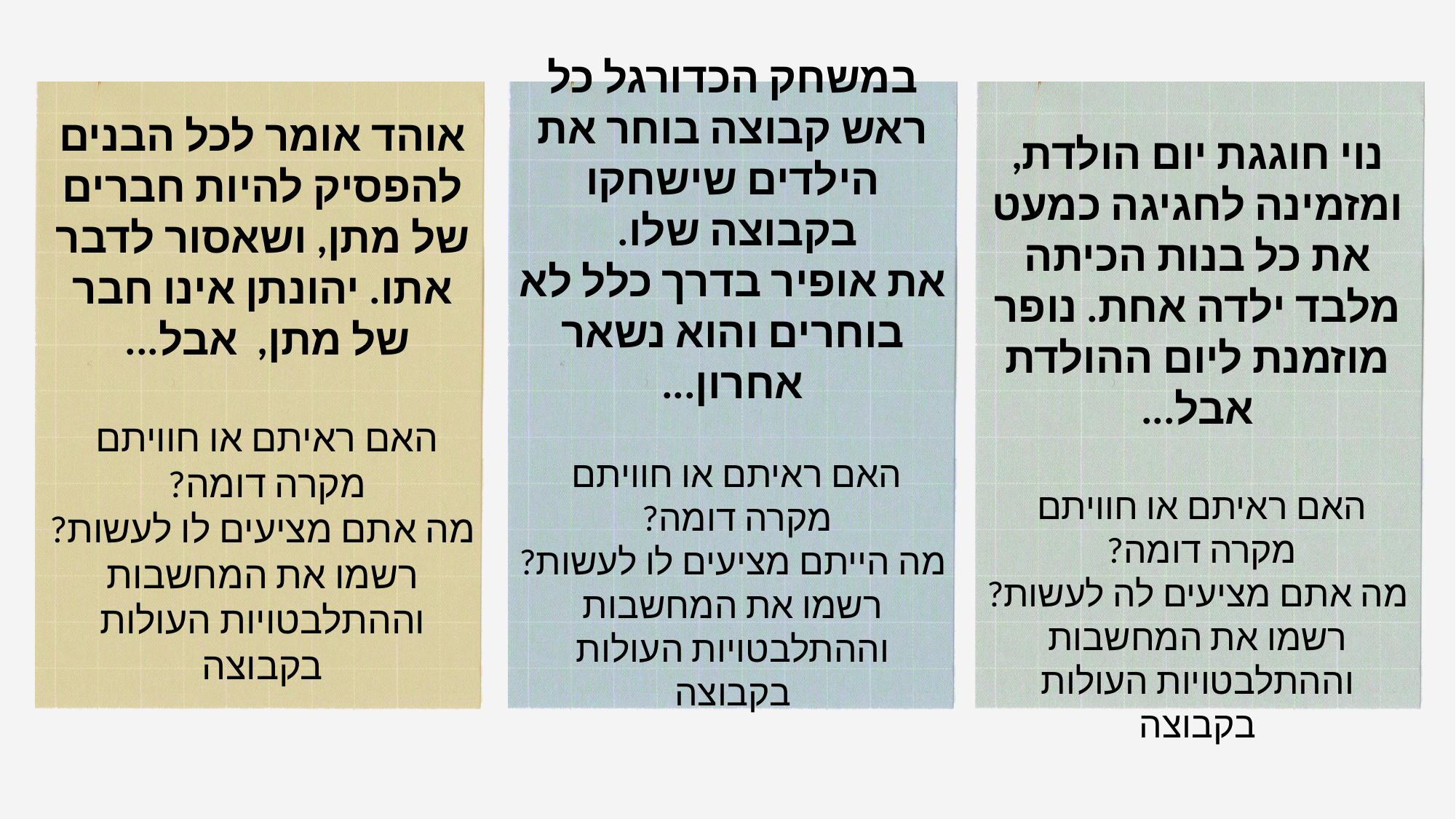

נוי חוגגת יום הולדת, ומזמינה לחגיגה כמעט את כל בנות הכיתה מלבד ילדה אחת. נופר מוזמנת ליום ההולדת אבל...
האם ראיתם או חוויתם
מקרה דומה?
מה אתם מציעים לה לעשות?
רשמו את המחשבות וההתלבטויות העולות בקבוצה
במשחק הכדורגל כל ראש קבוצה בוחר את הילדים שישחקו בקבוצה שלו.
את אופיר בדרך כלל לא בוחרים והוא נשאר אחרון...
האם ראיתם או חוויתם
מקרה דומה?
מה הייתם מציעים לו לעשות?
רשמו את המחשבות וההתלבטויות העולות בקבוצה

אוהד אומר לכל הבנים להפסיק להיות חברים של מתן, ושאסור לדבר אתו. יהונתן אינו חבר של מתן,  אבל...
האם ראיתם או חוויתם
מקרה דומה?
מה אתם מציעים לו לעשות?
רשמו את המחשבות וההתלבטויות העולות בקבוצה